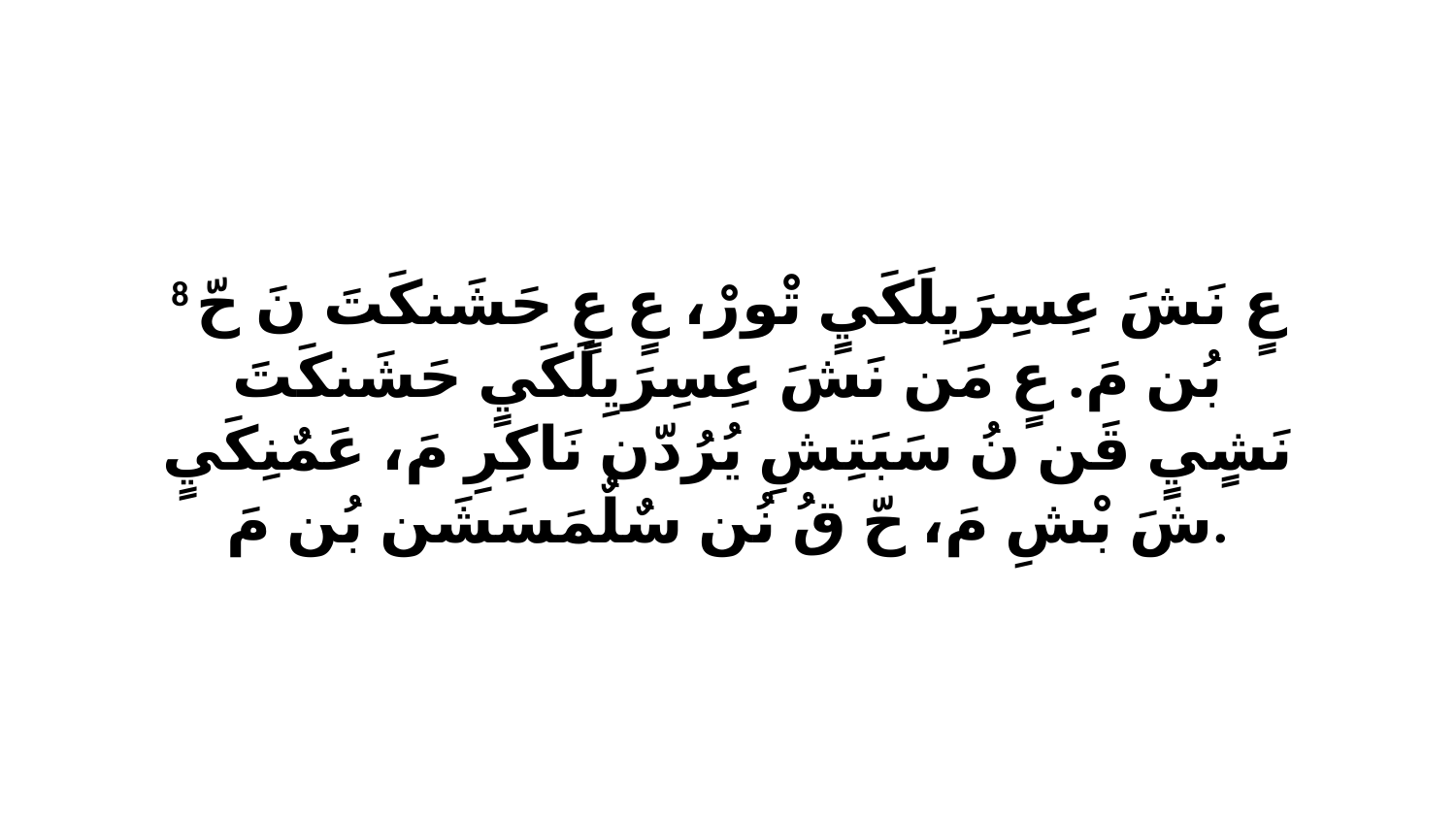

8 عٍ نَشَ عِسِرَيِلَكَيٍ تْورْ، عٍ عٍ حَشَنكَتَ نَ حّ بُن مَ. عٍ مَن نَشَ عِسِرَيِلَكَيٍ حَشَنكَتَ نَشٍيٍ قَن نُ سَبَتِشِ يُرُدّن نَاكِرِ مَ، عَمٌنِكَيٍ شَ بْشِ مَ، حّ قُ نُن سٌلٌمَسَشَن بُن مَ.